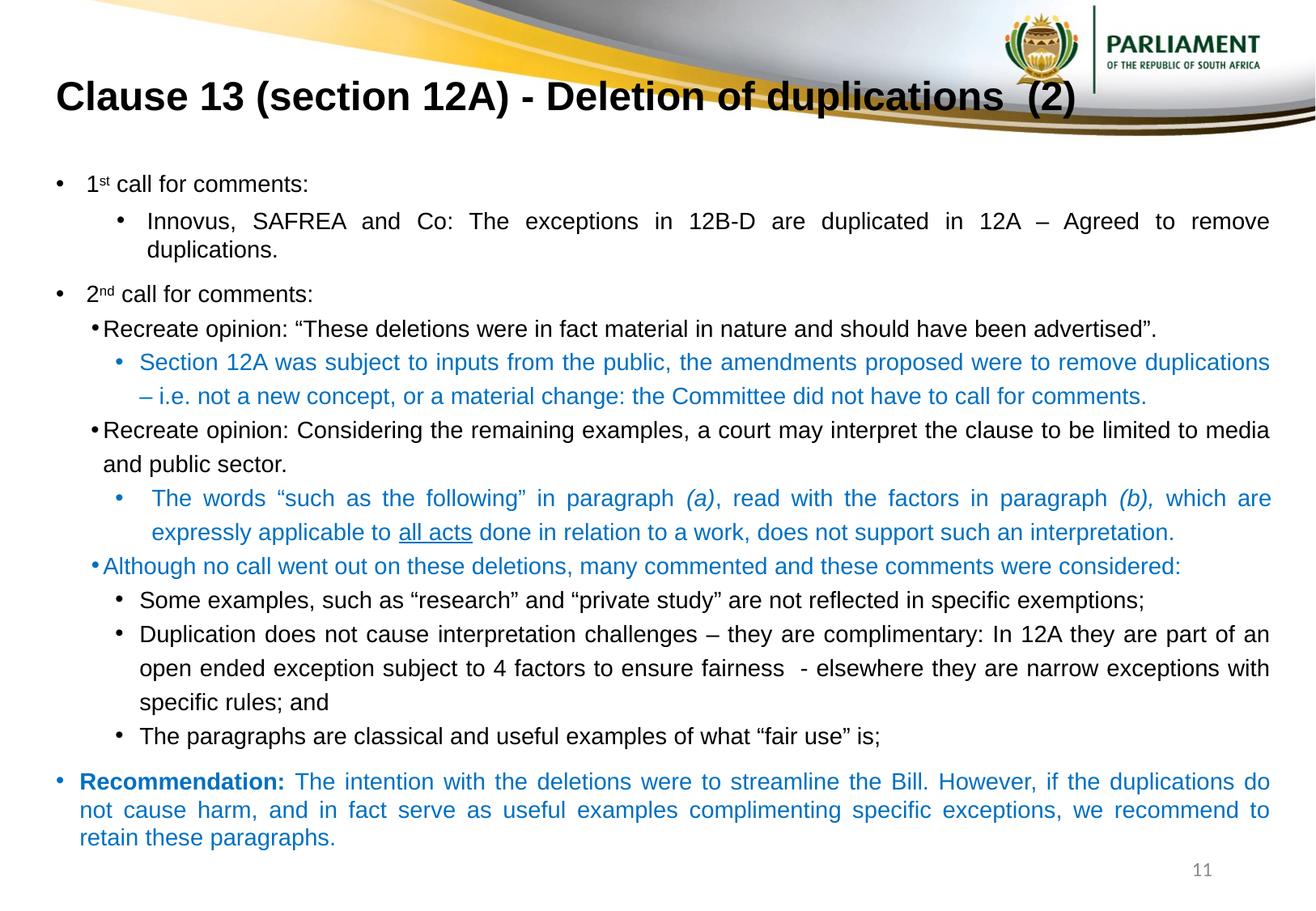

# Clause 13 (section 12A) - Deletion of duplications  (2)
1st call for comments:
Innovus, SAFREA and Co: The exceptions in 12B-D are duplicated in 12A – Agreed to remove duplications.
2nd call for comments:
Recreate opinion: “These deletions were in fact material in nature and should have been advertised”.
Section 12A was subject to inputs from the public, the amendments proposed were to remove duplications – i.e. not a new concept, or a material change: the Committee did not have to call for comments.
Recreate opinion: Considering the remaining examples, a court may interpret the clause to be limited to media and public sector.
The words “such as the following” in paragraph (a), read with the factors in paragraph (b), which are expressly applicable to all acts done in relation to a work, does not support such an interpretation.
Although no call went out on these deletions, many commented and these comments were considered:
Some examples, such as “research” and “private study” are not reflected in specific exemptions;
Duplication does not cause interpretation challenges – they are complimentary: In 12A they are part of an open ended exception subject to 4 factors to ensure fairness  - elsewhere they are narrow exceptions with specific rules; and
The paragraphs are classical and useful examples of what “fair use” is;
Recommendation: The intention with the deletions were to streamline the Bill. However, if the duplications do not cause harm, and in fact serve as useful examples complimenting specific exceptions, we recommend to retain these paragraphs.
11